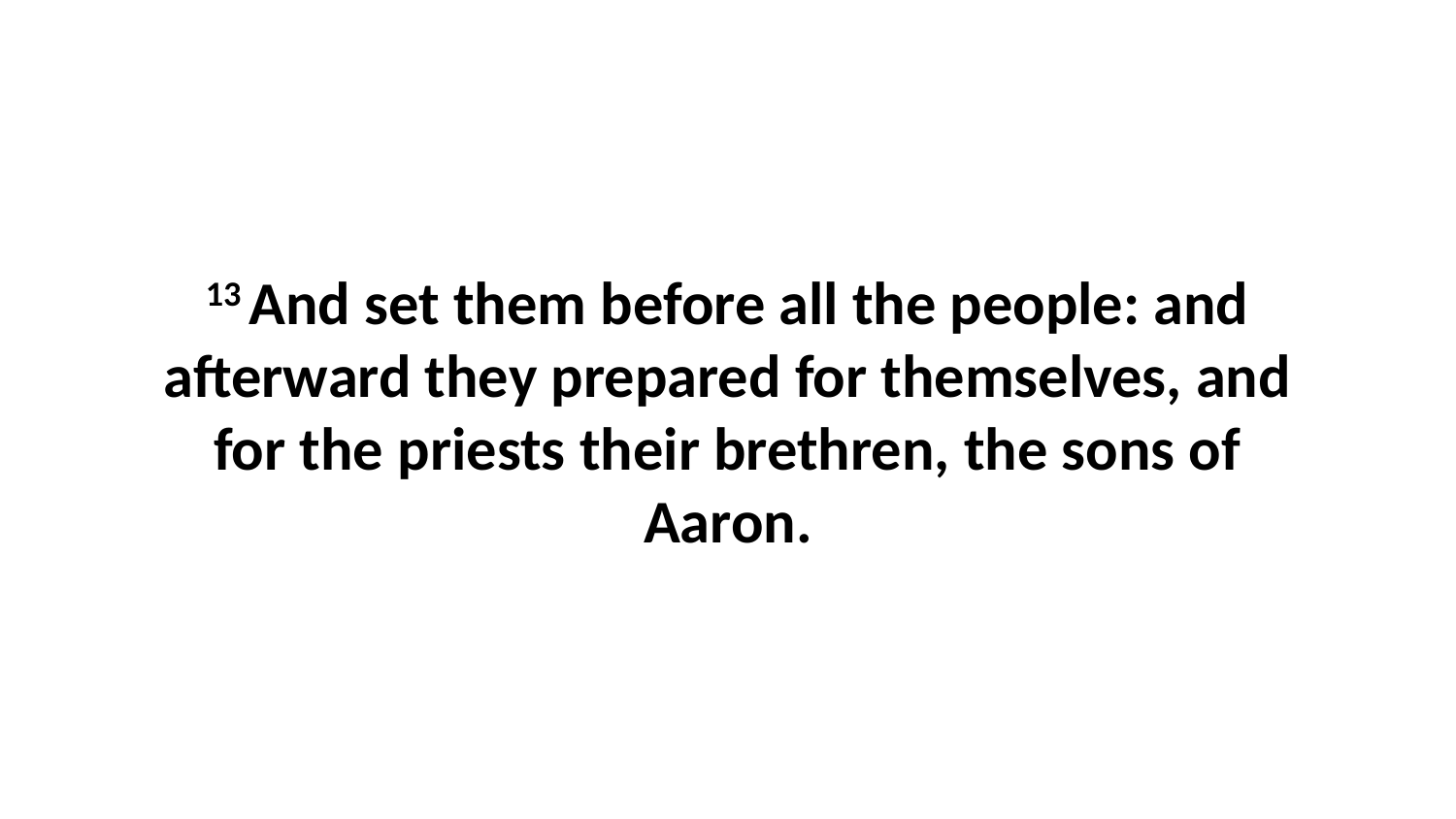

13 And set them before all the people: and afterward they prepared for themselves, and for the priests their brethren, the sons of Aaron.